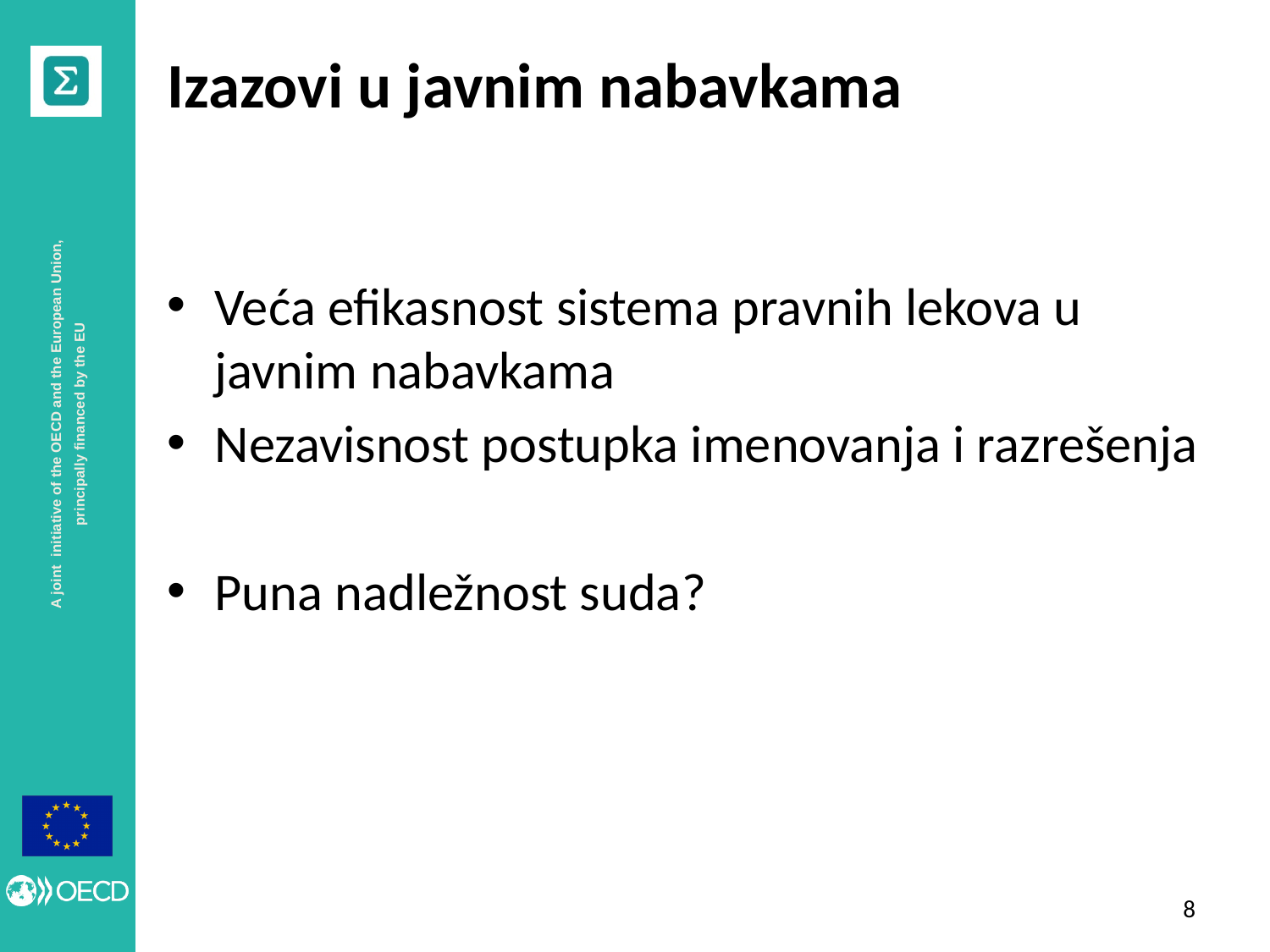

# Izazovi u javnim nabavkama
Veća efikasnost sistema pravnih lekova u javnim nabavkama
Nezavisnost postupka imenovanja i razrešenja

Puna nadležnost suda?
8